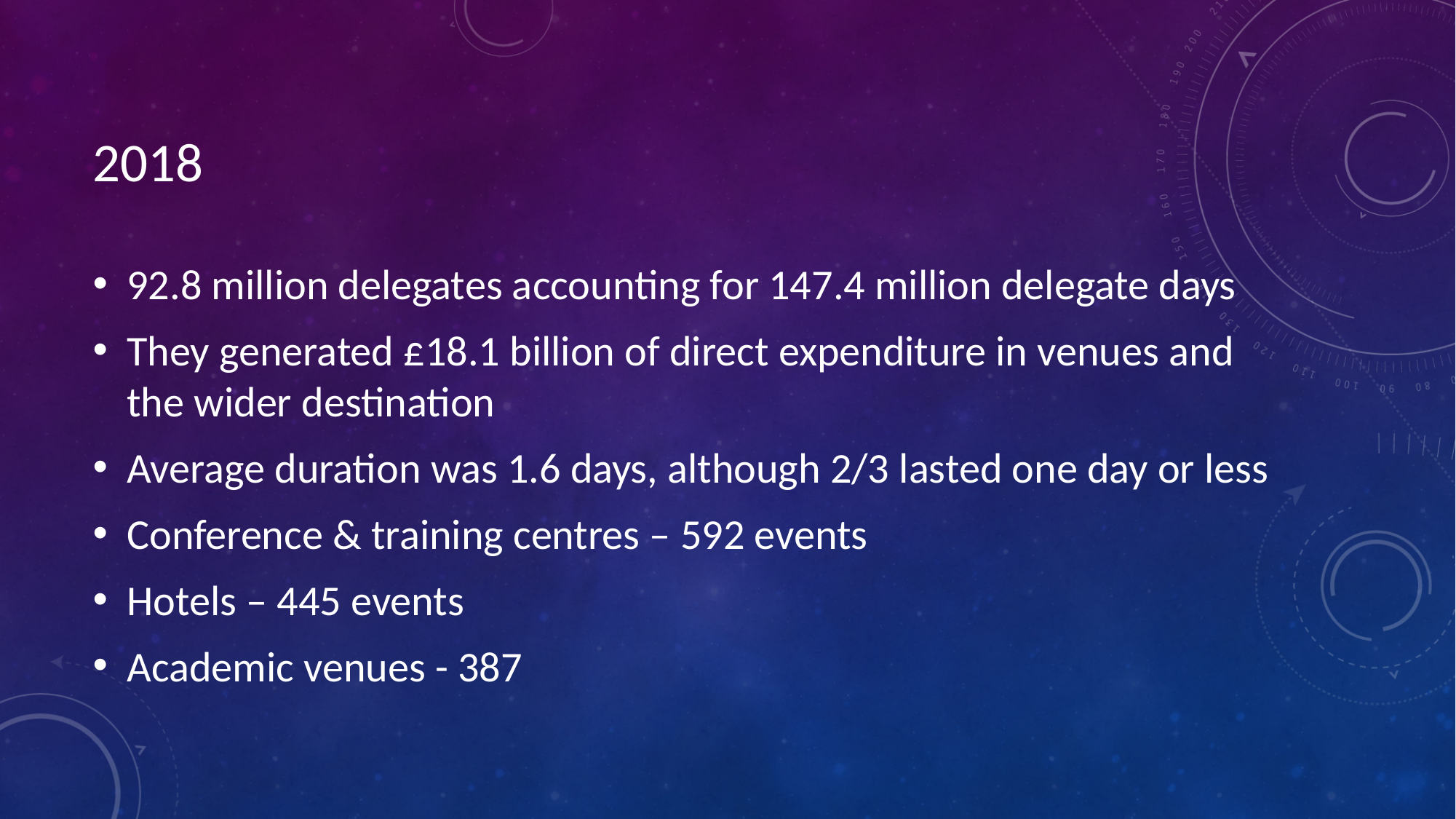

# 2018
92.8 million delegates accounting for 147.4 million delegate days
They generated £18.1 billion of direct expenditure in venues and the wider destination
Average duration was 1.6 days, although 2/3 lasted one day or less
Conference & training centres – 592 events
Hotels – 445 events
Academic venues - 387